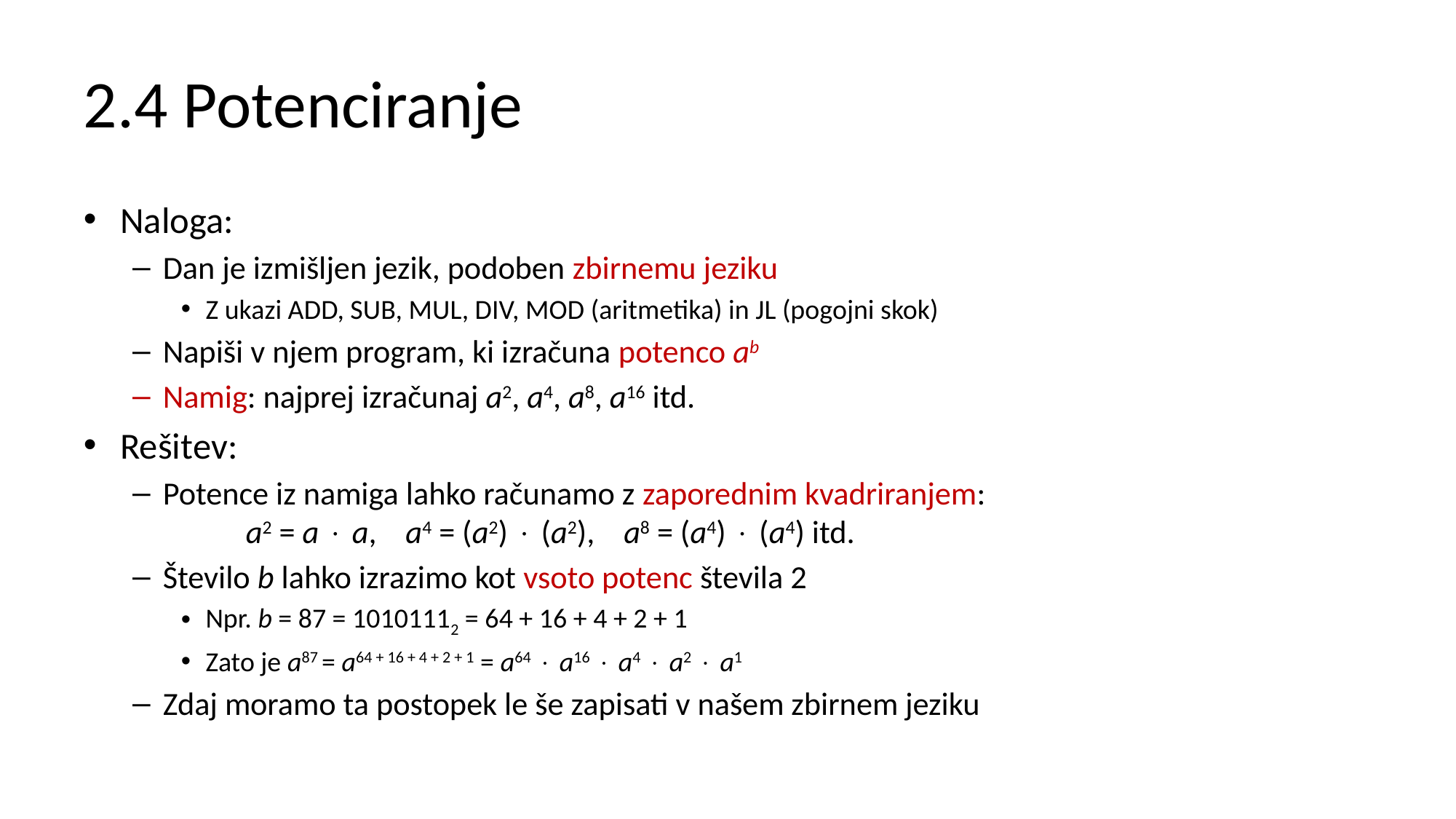

# 2.4 Potenciranje
Naloga:
Dan je izmišljen jezik, podoben zbirnemu jeziku
Z ukazi ADD, SUB, MUL, DIV, MOD (aritmetika) in JL (pogojni skok)
Napiši v njem program, ki izračuna potenco ab
Namig: najprej izračunaj a2, a4, a8, a16 itd.
Rešitev:
Potence iz namiga lahko računamo z zaporednim kvadriranjem:
	a2 = a ⋅ a,    a4 = (a2) ⋅ (a2),    a8 = (a4) ⋅ (a4) itd.
Število b lahko izrazimo kot vsoto potenc števila 2
Npr. b = 87 = 10101112 = 64 + 16 + 4 + 2 + 1
Zato je a87 = a64 + 16 + 4 + 2 + 1 = a64 ⋅ a16 ⋅ a4 ⋅ a2 ⋅ a1
Zdaj moramo ta postopek le še zapisati v našem zbirnem jeziku